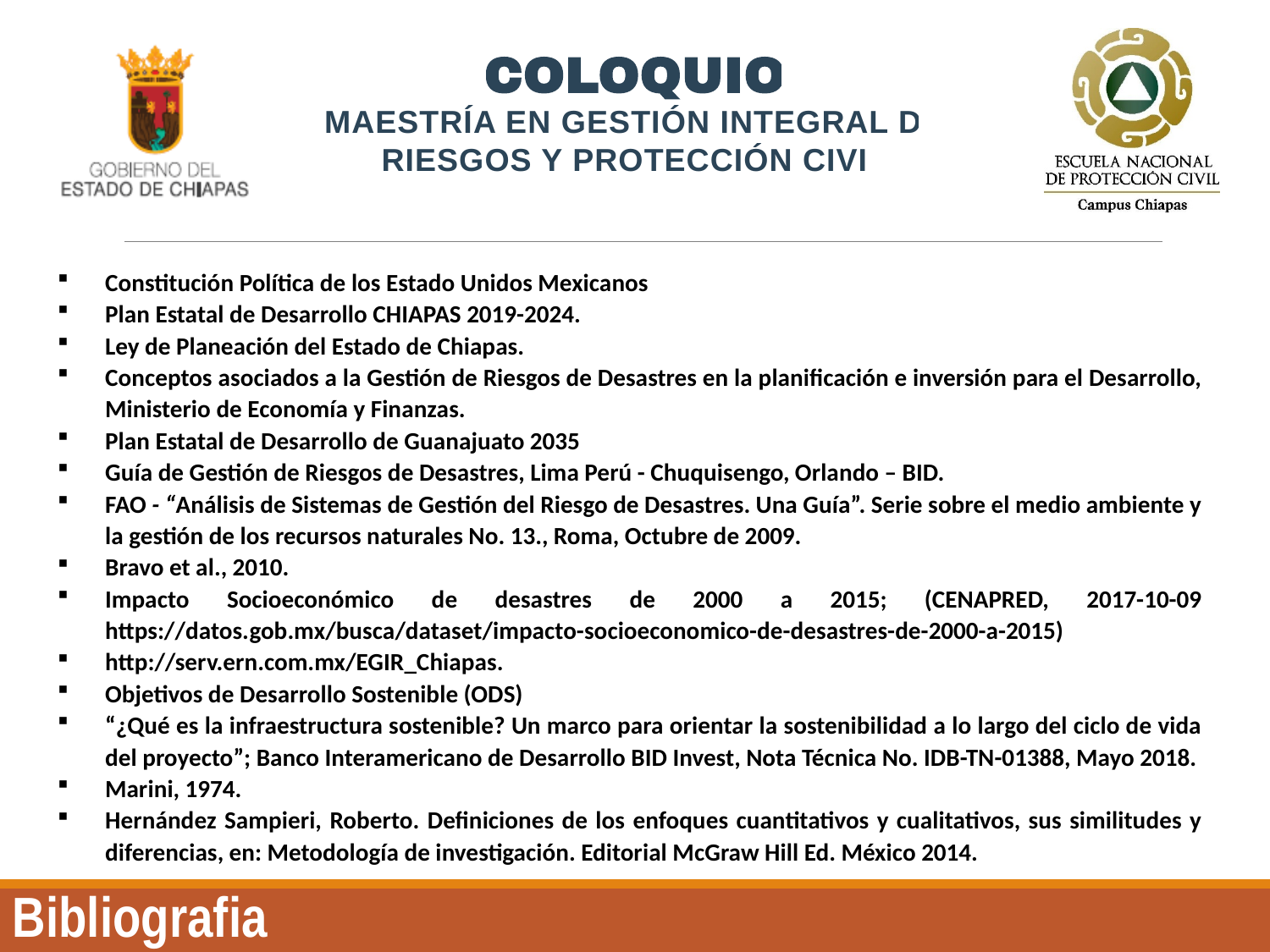

Constitución Política de los Estado Unidos Mexicanos
Plan Estatal de Desarrollo CHIAPAS 2019-2024.
Ley de Planeación del Estado de Chiapas.
Conceptos asociados a la Gestión de Riesgos de Desastres en la planificación e inversión para el Desarrollo, Ministerio de Economía y Finanzas.
Plan Estatal de Desarrollo de Guanajuato 2035
Guía de Gestión de Riesgos de Desastres, Lima Perú - Chuquisengo, Orlando – BID.
FAO - “Análisis de Sistemas de Gestión del Riesgo de Desastres. Una Guía”. Serie sobre el medio ambiente y la gestión de los recursos naturales No. 13., Roma, Octubre de 2009.
Bravo et al., 2010.
Impacto Socioeconómico de desastres de 2000 a 2015; (CENAPRED, 2017-10-09 https://datos.gob.mx/busca/dataset/impacto-socioeconomico-de-desastres-de-2000-a-2015)
http://serv.ern.com.mx/EGIR_Chiapas.
Objetivos de Desarrollo Sostenible (ODS)
“¿Qué es la infraestructura sostenible? Un marco para orientar la sostenibilidad a lo largo del ciclo de vida del proyecto”; Banco Interamericano de Desarrollo BID Invest, Nota Técnica No. IDB-TN-01388, Mayo 2018.
Marini, 1974.
Hernández Sampieri, Roberto. Definiciones de los enfoques cuantitativos y cualitativos, sus similitudes y diferencias, en: Metodología de investigación. Editorial McGraw Hill Ed. México 2014.
Bibliografia